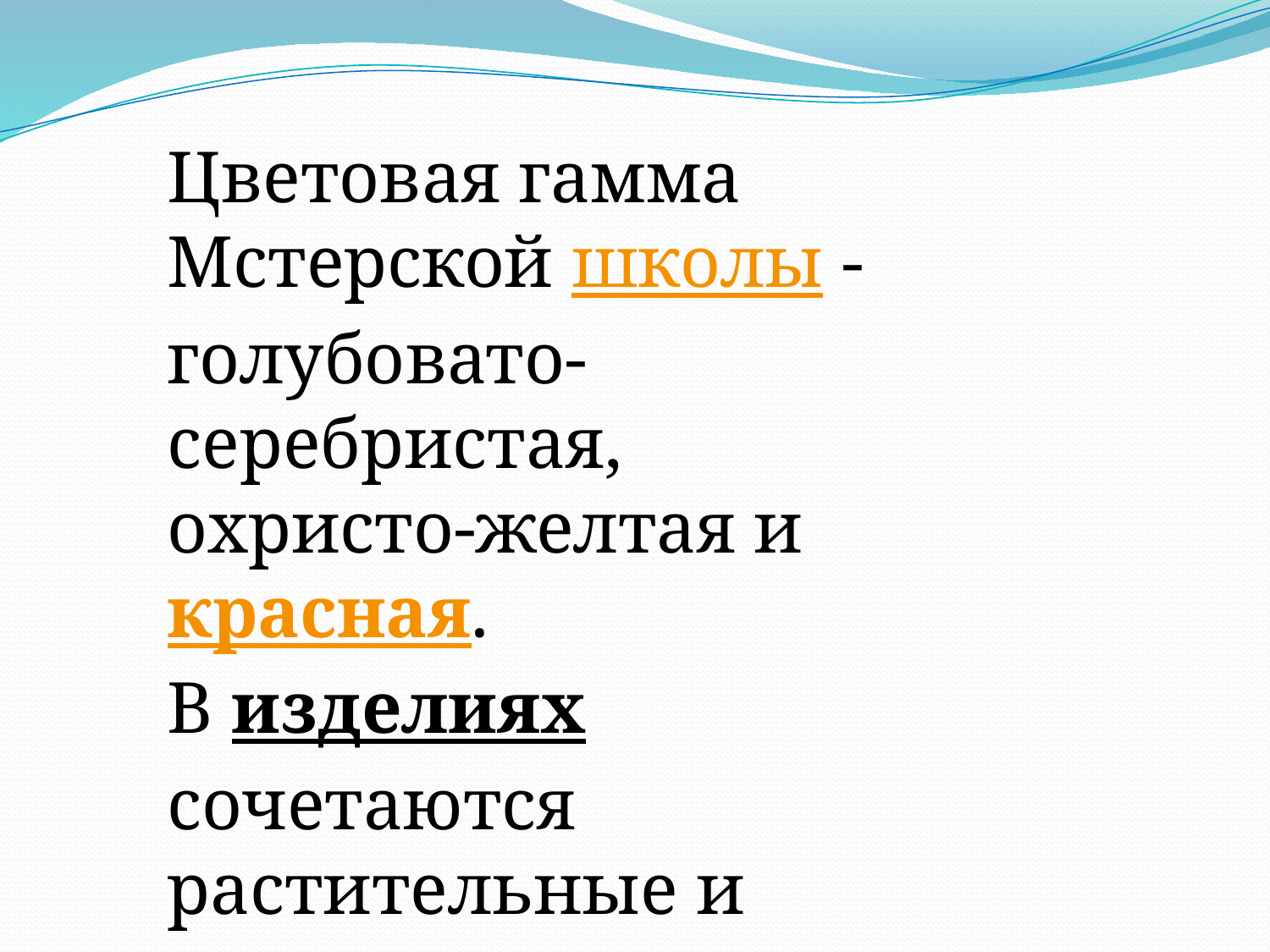

Цветовая гамма Мстерской школы - голубовато-серебристая, охристо-желтая и красная.
В изделиях сочетаются растительные и геометрические узоры.